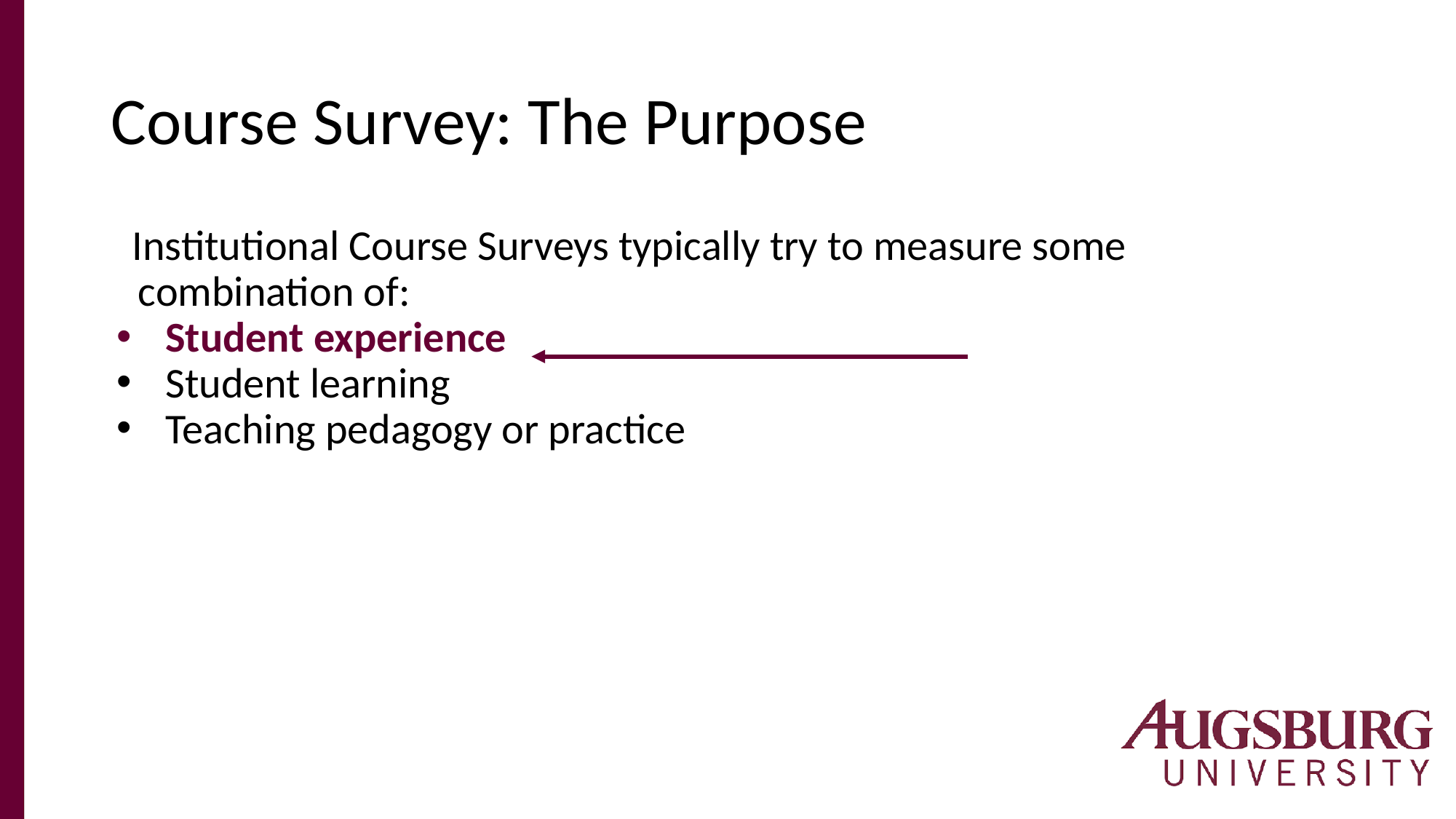

# Course Survey: The Purpose
Institutional Course Surveys typically try to measure some combination of:
Student experience
Student learning
Teaching pedagogy or practice